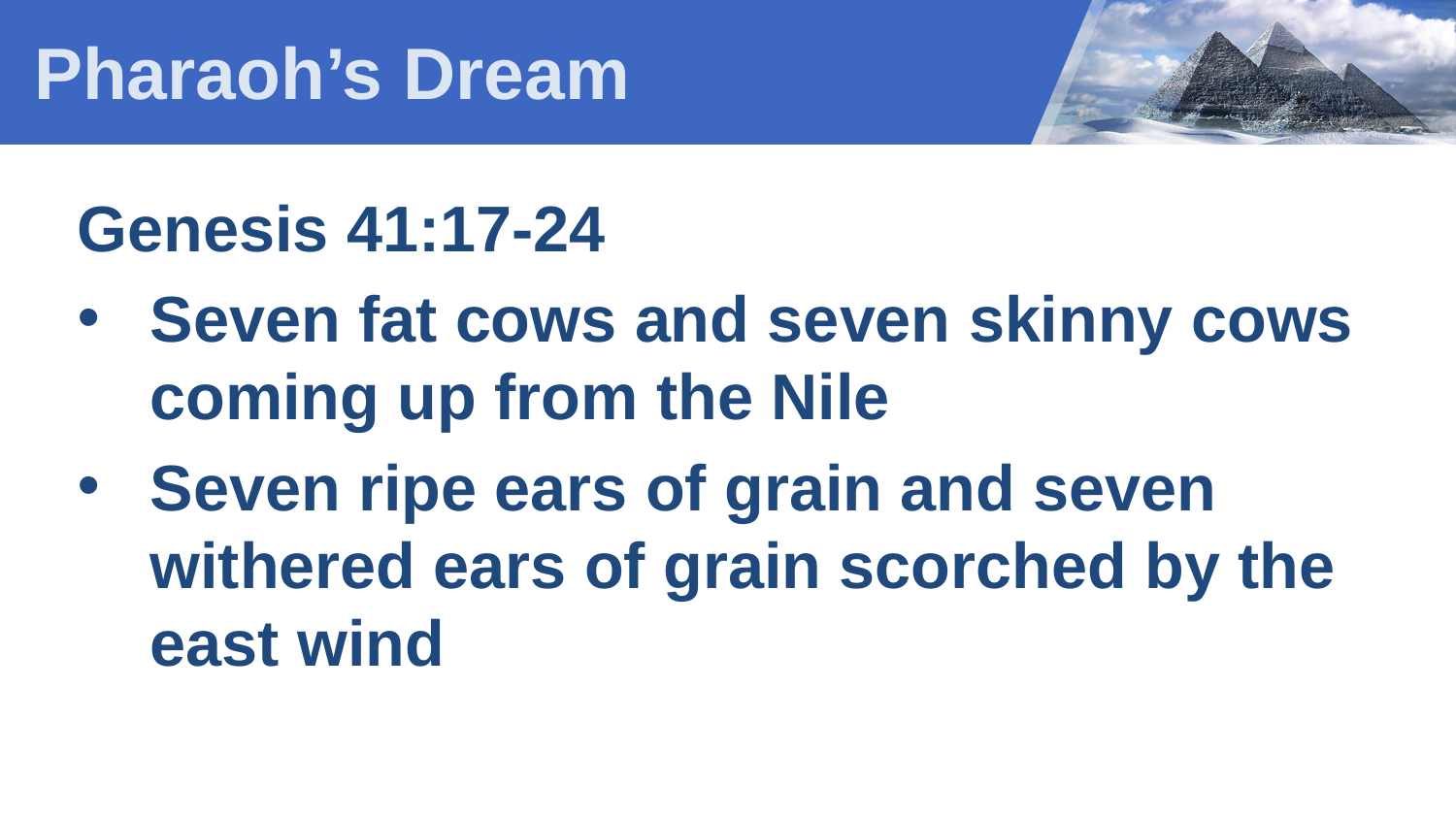

# Pharaoh’s Dream
Genesis 41:17-24
Seven fat cows and seven skinny cows coming up from the Nile
Seven ripe ears of grain and seven withered ears of grain scorched by the east wind